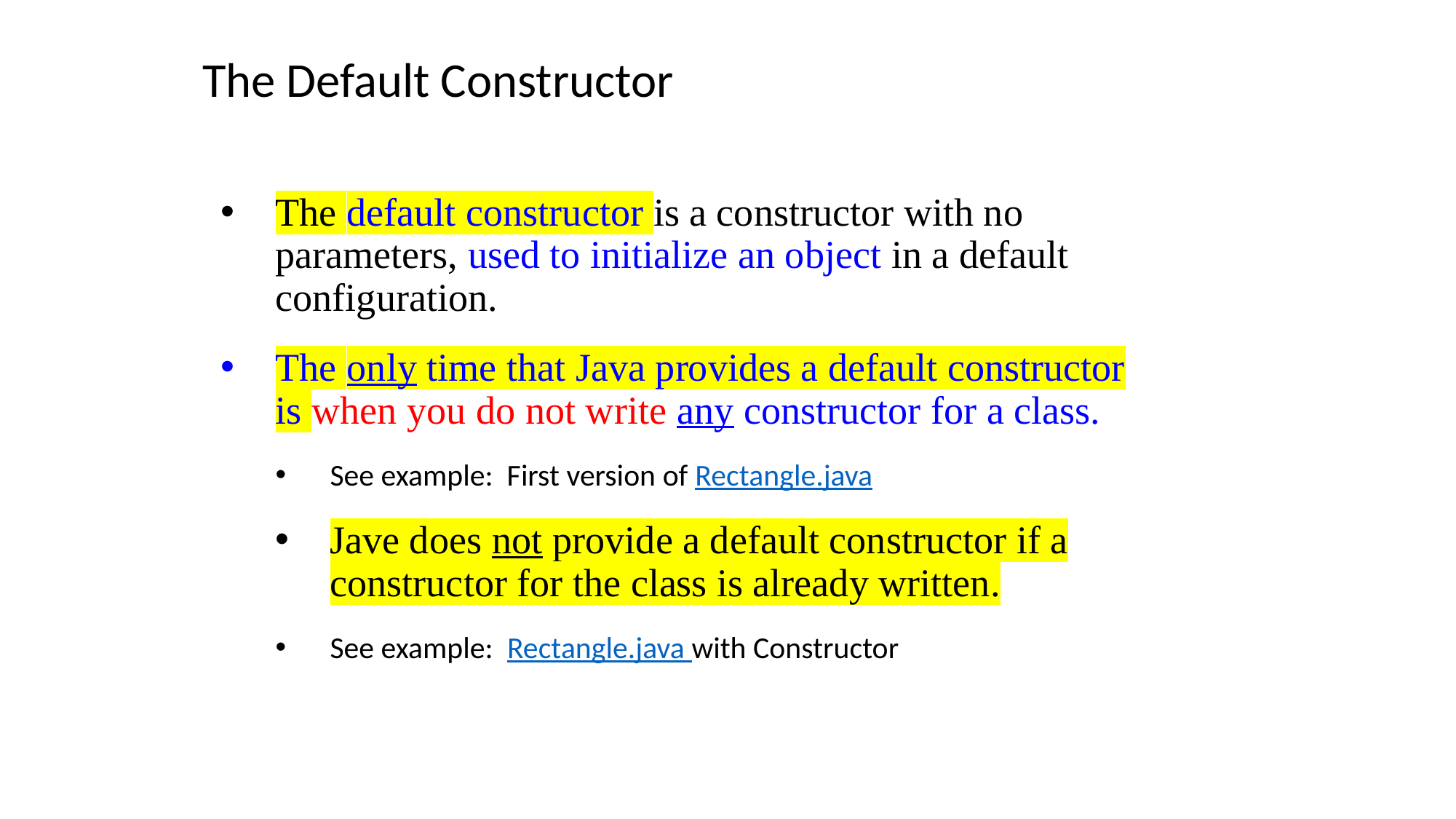

The Default Constructor
The default constructor is a constructor with no parameters, used to initialize an object in a default configuration.
The only time that Java provides a default constructor is when you do not write any constructor for a class.
See example:  First version of Rectangle.java
Jave does not provide a default constructor if a constructor for the class is already written.
See example:  Rectangle.java with Constructor